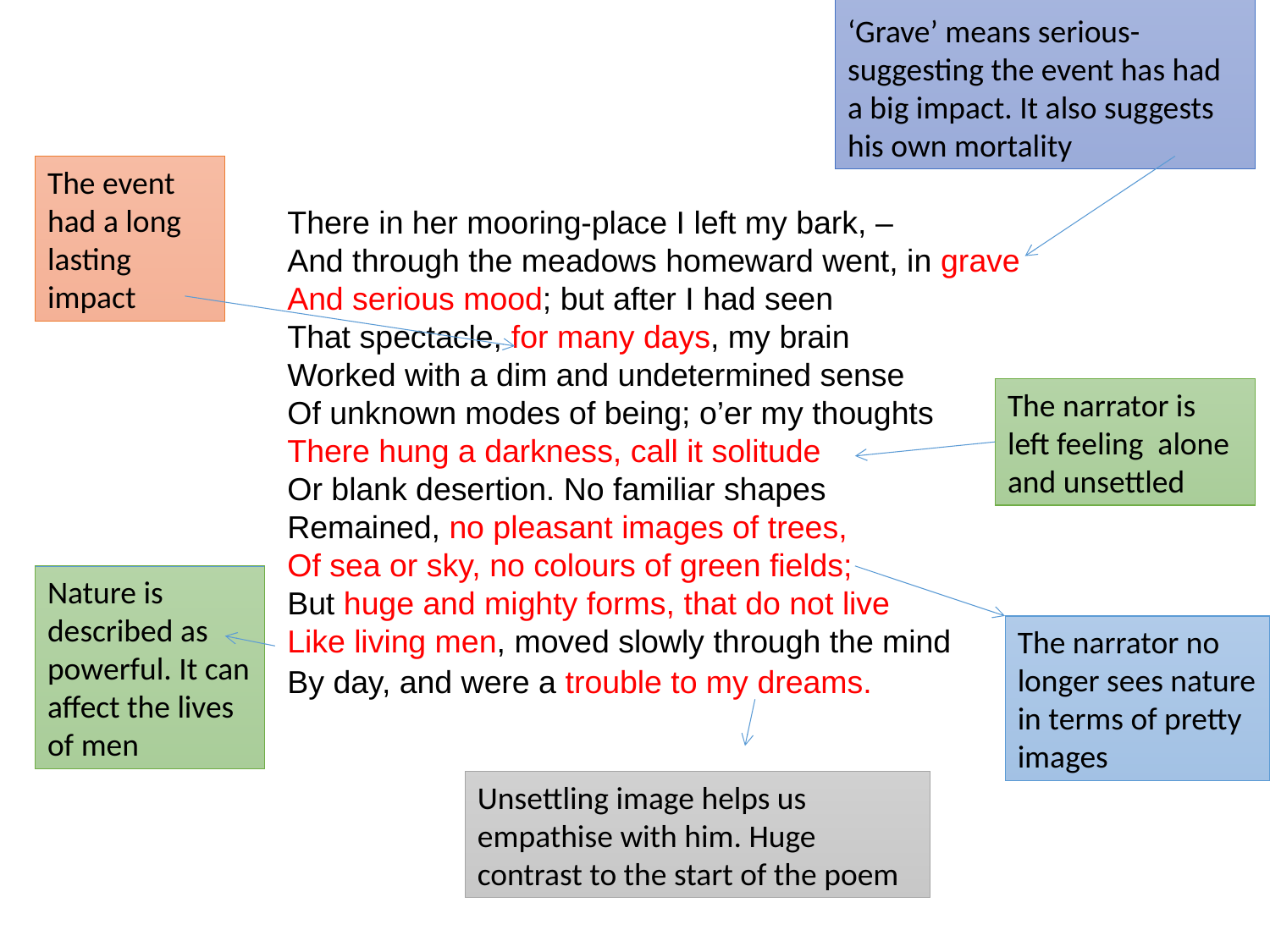

‘Grave’ means serious- suggesting the event has had a big impact. It also suggests his own mortality

There in her mooring-place I left my bark, –
And through the meadows homeward went, in grave
And serious mood; but after I had seen
That spectacle, for many days, my brain
Worked with a dim and undetermined sense
Of unknown modes of being; o’er my thoughts
There hung a darkness, call it solitude
Or blank desertion. No familiar shapes
Remained, no pleasant images of trees,
Of sea or sky, no colours of green fields;
But huge and mighty forms, that do not live
Like living men, moved slowly through the mind
By day, and were a trouble to my dreams.
The event had a long lasting impact
The narrator is left feeling  alone and unsettled
Nature is described as powerful. It can affect the lives of men
The narrator no longer sees nature in terms of pretty images
Unsettling image helps us empathise with him. Huge contrast to the start of the poem